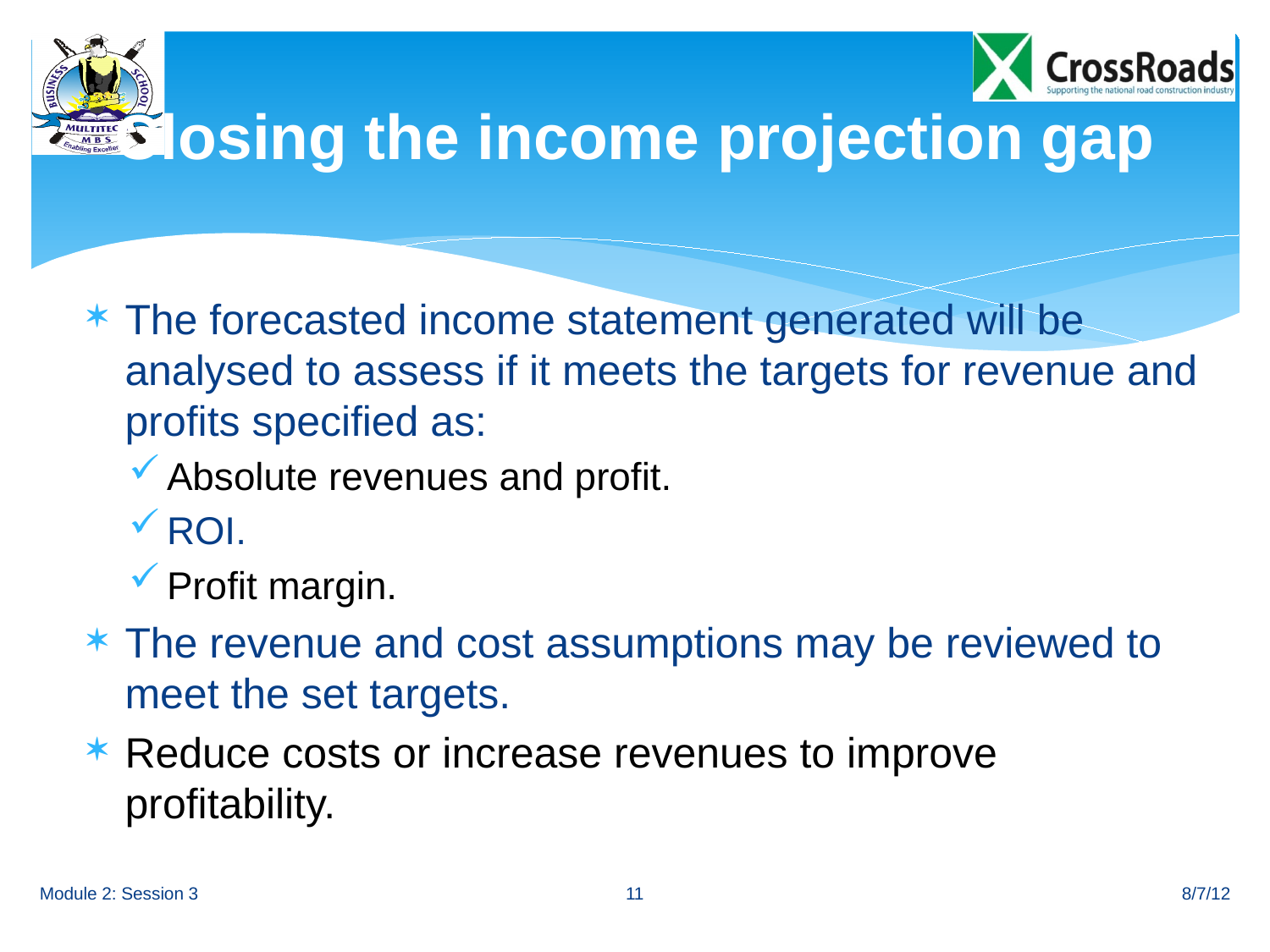

# Closing the income projection gap
The forecasted income statement generated will be analysed to assess if it meets the targets for revenue and profits specified as:
Absolute revenues and profit.
ROI.
Profit margin.
The revenue and cost assumptions may be reviewed to meet the set targets.
Reduce costs or increase revenues to improve profitability.

11
Module 2: Session 3
8/7/12